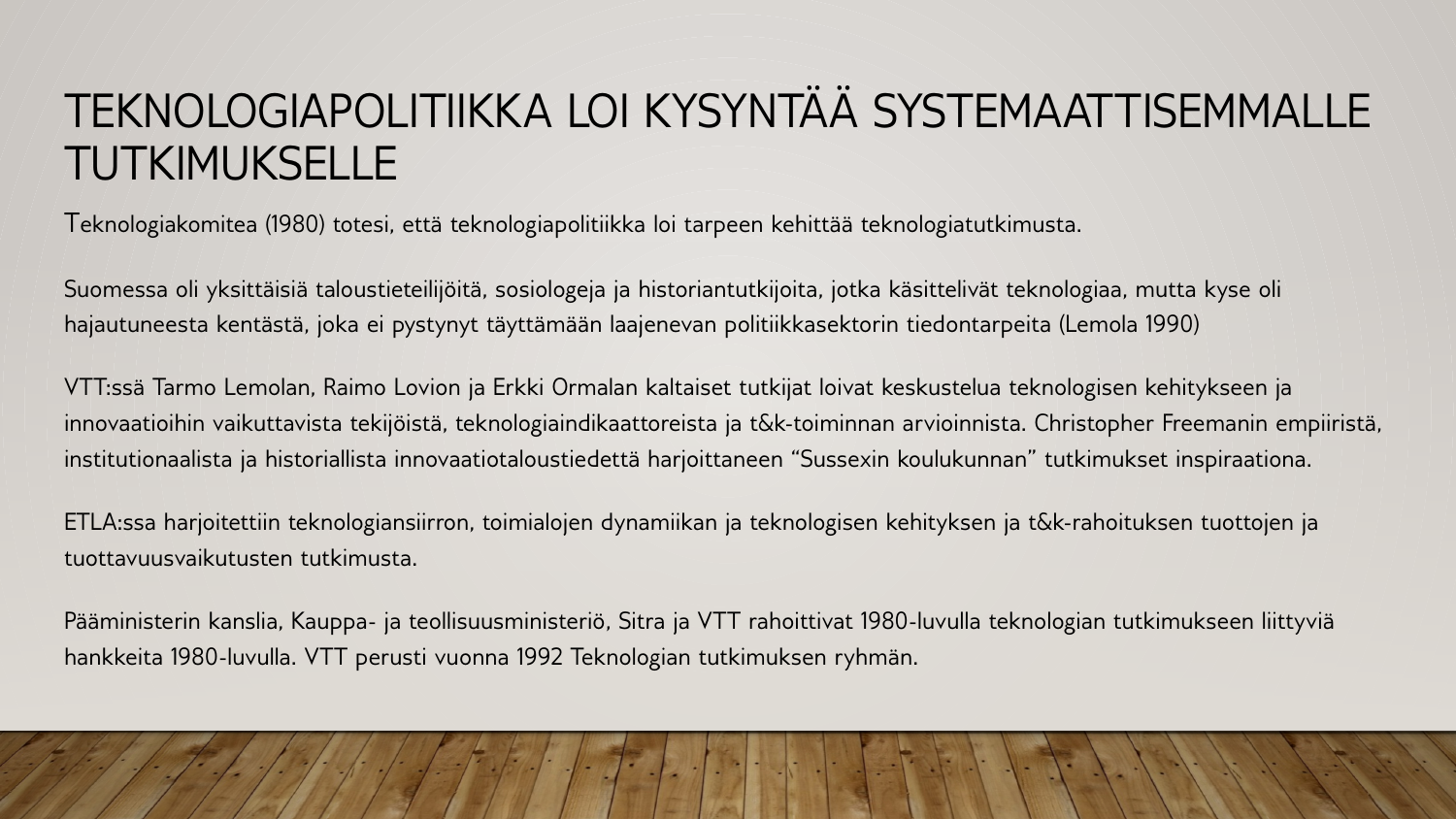

# Teknologiapolitiikka loi kysyntää systemaattisemmalle tutkimukselle
Teknologiakomitea (1980) totesi, että teknologiapolitiikka loi tarpeen kehittää teknologiatutkimusta.
Suomessa oli yksittäisiä taloustieteilijöitä, sosiologeja ja historiantutkijoita, jotka käsittelivät teknologiaa, mutta kyse oli hajautuneesta kentästä, joka ei pystynyt täyttämään laajenevan politiikkasektorin tiedontarpeita (Lemola 1990)
VTT:ssä Tarmo Lemolan, Raimo Lovion ja Erkki Ormalan kaltaiset tutkijat loivat keskustelua teknologisen kehitykseen ja innovaatioihin vaikuttavista tekijöistä, teknologiaindikaattoreista ja t&k-toiminnan arvioinnista. Christopher Freemanin empiiristä, institutionaalista ja historiallista innovaatiotaloustiedettä harjoittaneen “Sussexin koulukunnan” tutkimukset inspiraationa.
ETLA:ssa harjoitettiin teknologiansiirron, toimialojen dynamiikan ja teknologisen kehityksen ja t&k-rahoituksen tuottojen ja tuottavuusvaikutusten tutkimusta.
Pääministerin kanslia, Kauppa- ja teollisuusministeriö, Sitra ja VTT rahoittivat 1980-luvulla teknologian tutkimukseen liittyviä hankkeita 1980-luvulla. VTT perusti vuonna 1992 Teknologian tutkimuksen ryhmän.